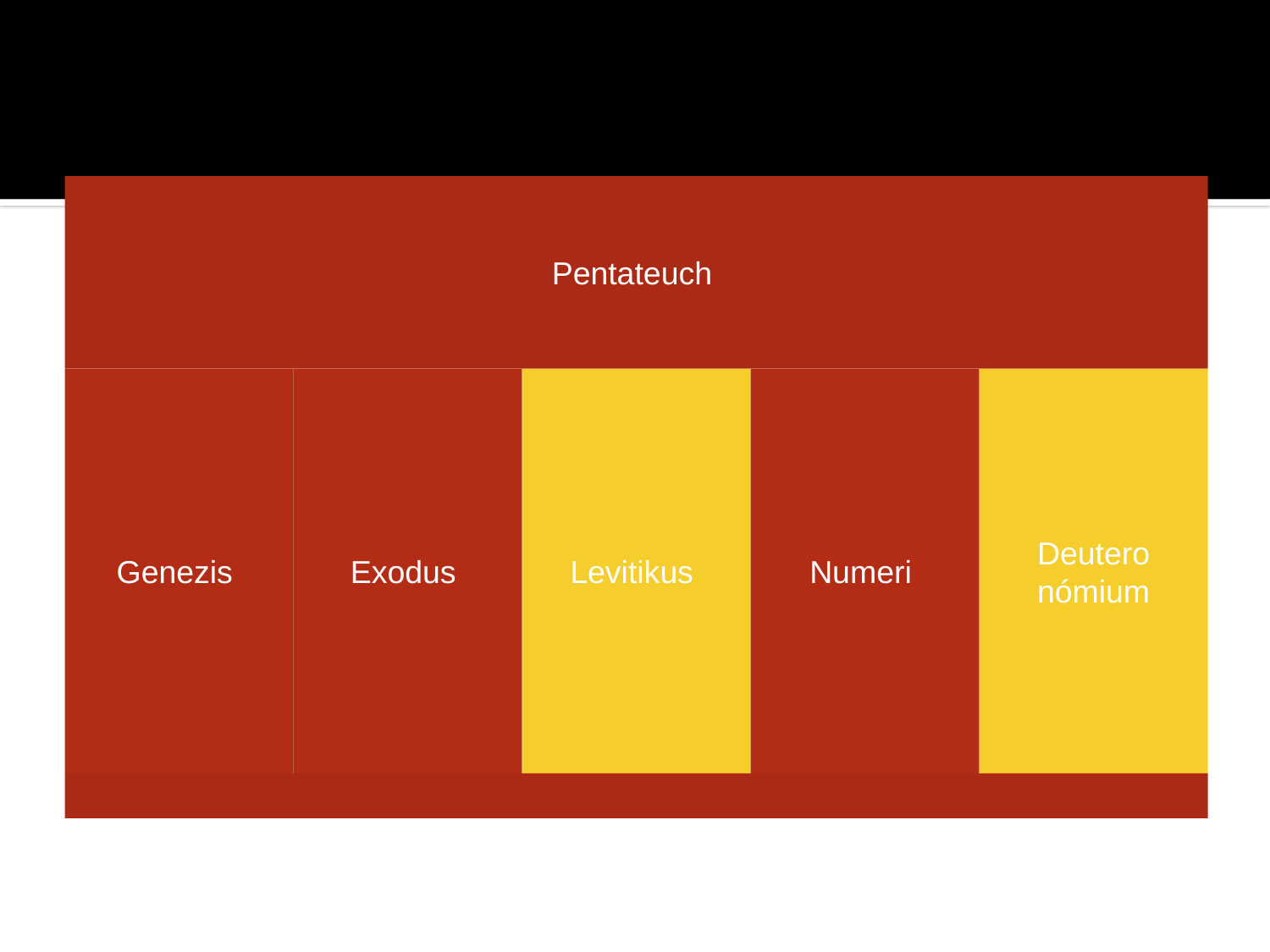

#
Pentateuch
Genezis
Exodus
Levitikus
Numeri
Deutero
nómium